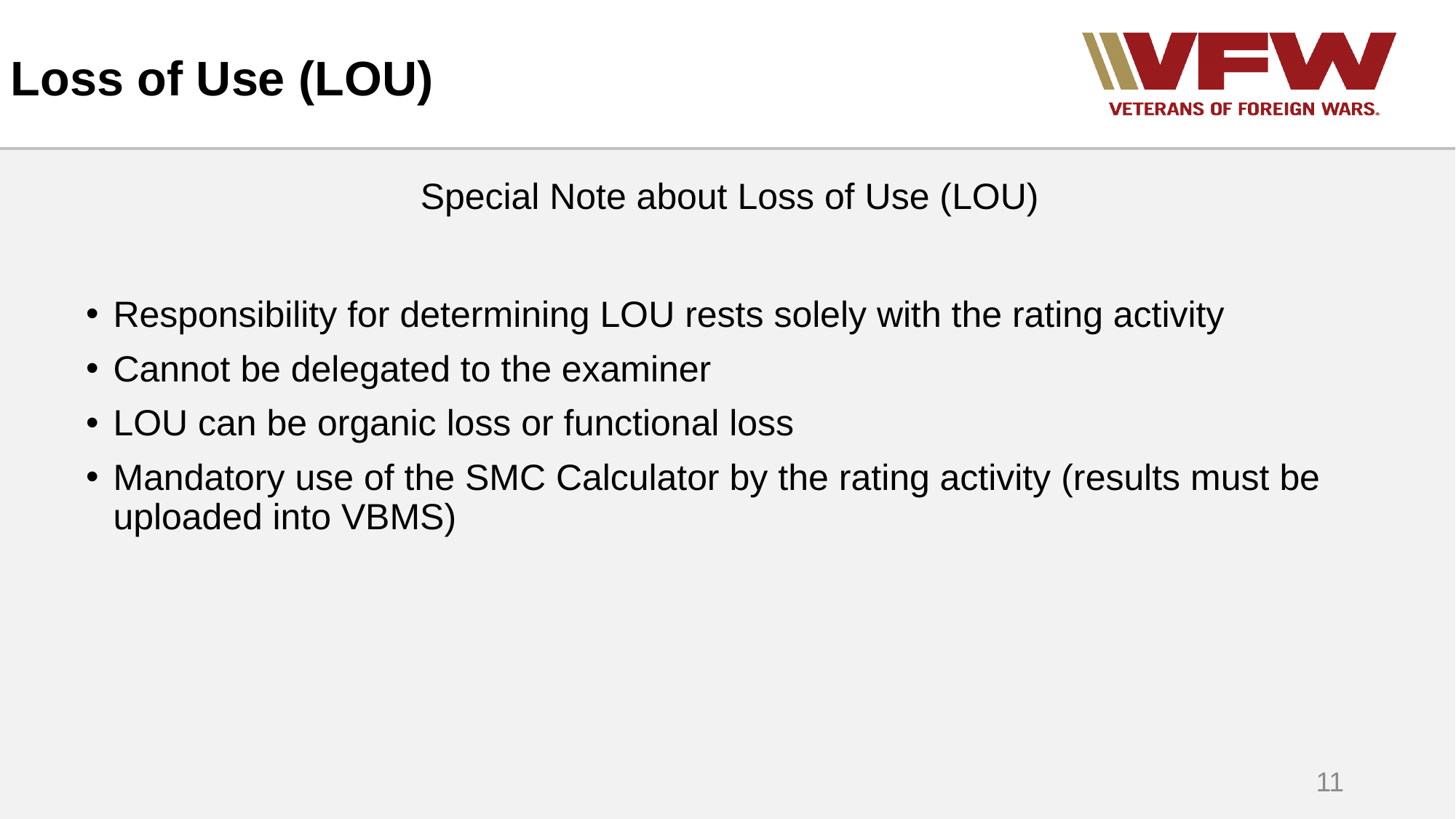

# Loss of Use (LOU)
Special Note about Loss of Use (LOU)

Responsibility for determining LOU rests solely with the rating activity
Cannot be delegated to the examiner
LOU can be organic loss or functional loss
Mandatory use of the SMC Calculator by the rating activity (results must be uploaded into VBMS)

11